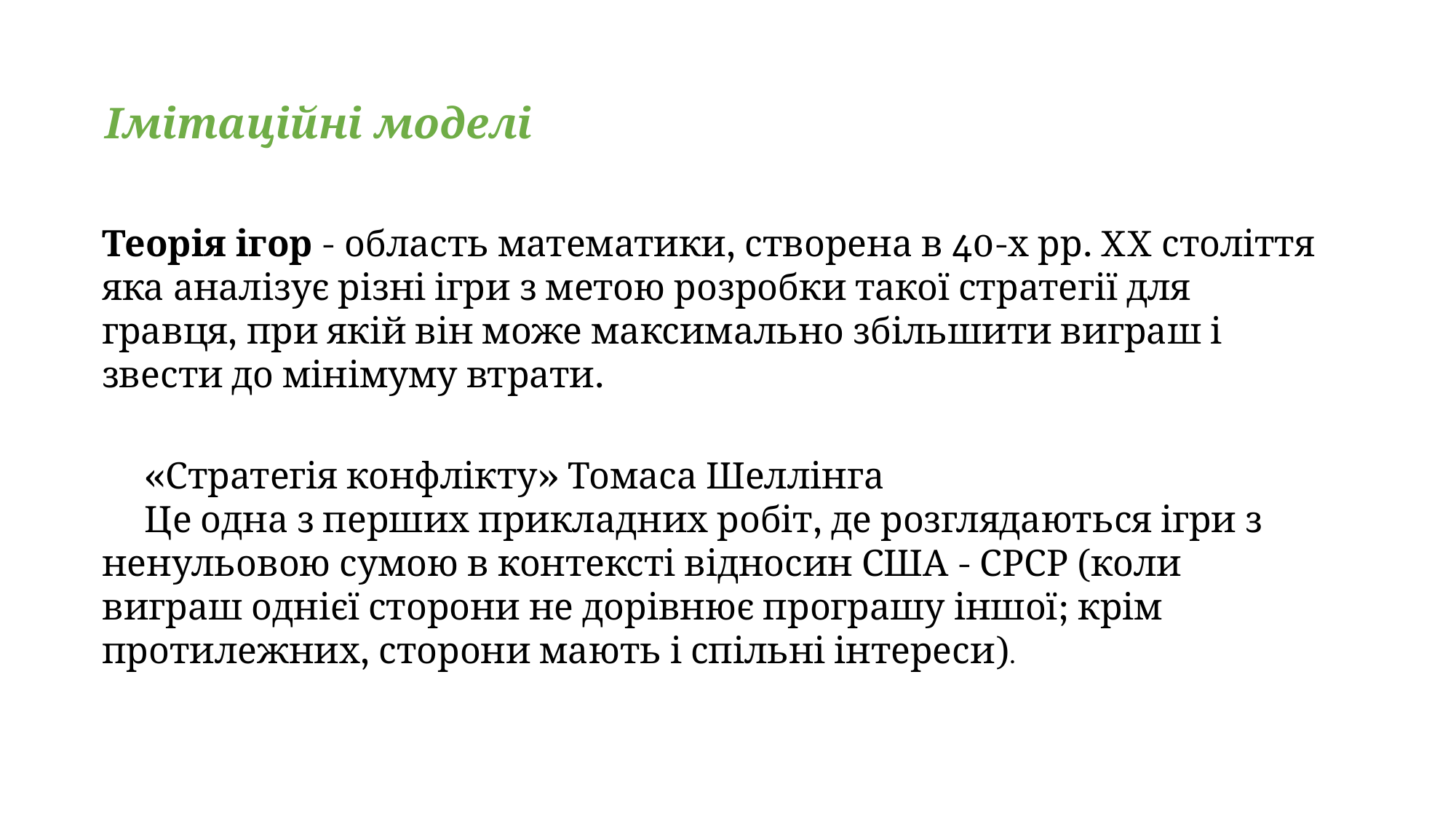

Імітаційні моделі
Теорія ігор - область математики, створена в 40-х рр. XX століття яка аналізує різні ігри з метою розробки такої стратегії для гравця, при якій він може максимально збільшити виграш і звести до мінімуму втрати.
«Стратегія конфлікту» Томаса Шеллінга
Це одна з перших прикладних робіт, де розглядаються ігри з ненульовою сумою в контексті відносин США - СРСР (коли виграш однієї сторони не дорівнює програшу іншої; крім протилежних, сторони мають і спільні інтереси).